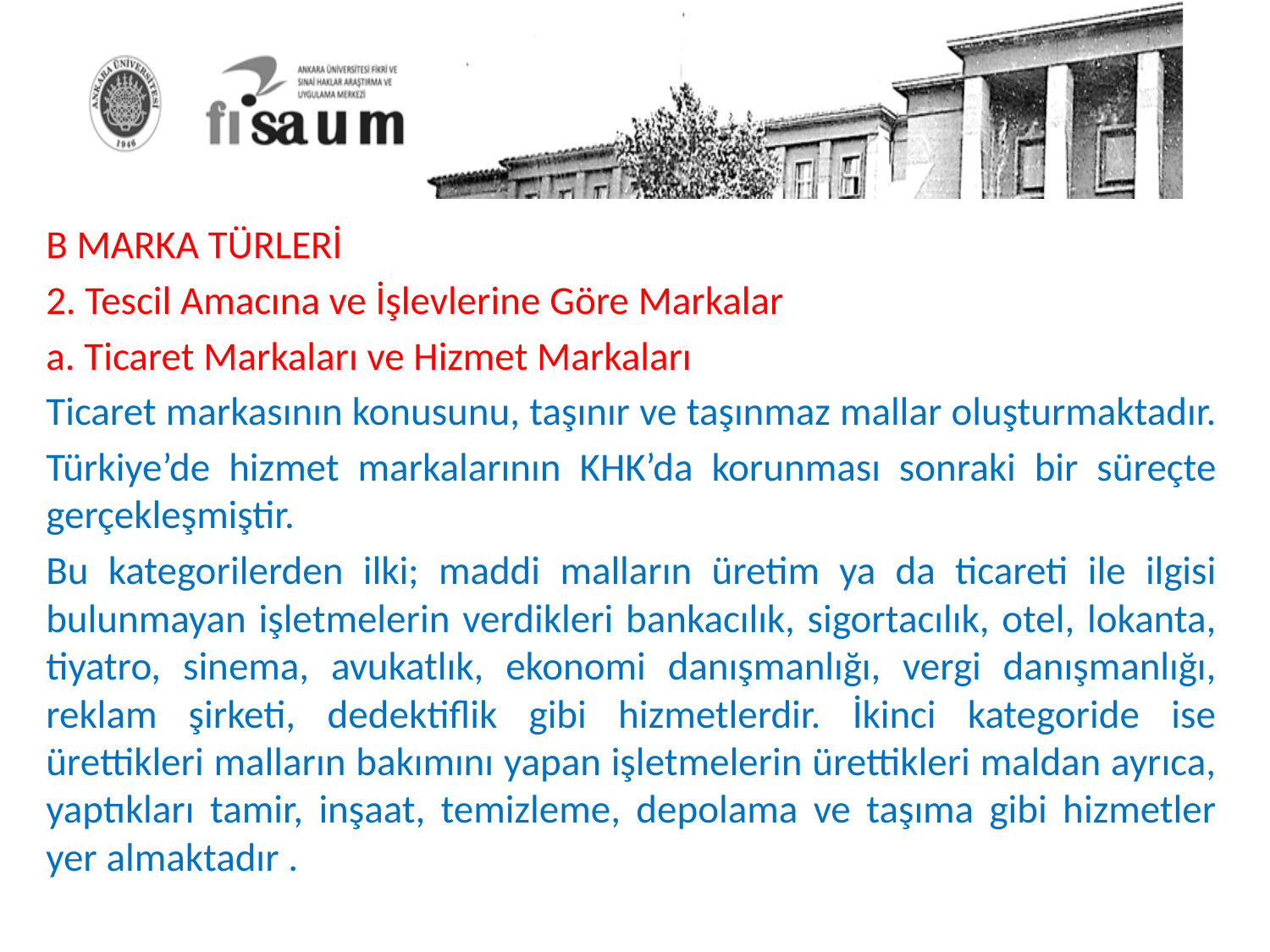

B MARKA TÜRLERİ
2. Tescil Amacına ve İşlevlerine Göre Markalar
a. Ticaret Markaları ve Hizmet Markaları
Ticaret markasının konusunu, taşınır ve taşınmaz mallar oluşturmaktadır.
Türkiye’de hizmet markalarının KHK’da korunması sonraki bir süreçte gerçekleşmiştir.
Bu kategorilerden ilki; maddi malların üretim ya da ticareti ile ilgisi bulunmayan işletmelerin verdikleri bankacılık, sigortacılık, otel, lokanta, tiyatro, sinema, avukatlık, ekonomi danışmanlığı, vergi danışmanlığı, reklam şirketi, dedektiflik gibi hizmetlerdir. İkinci kategoride ise ürettikleri malların bakımını yapan işletmelerin ürettikleri maldan ayrıca, yaptıkları tamir, inşaat, temizleme, depolama ve taşıma gibi hizmetler yer almaktadır .